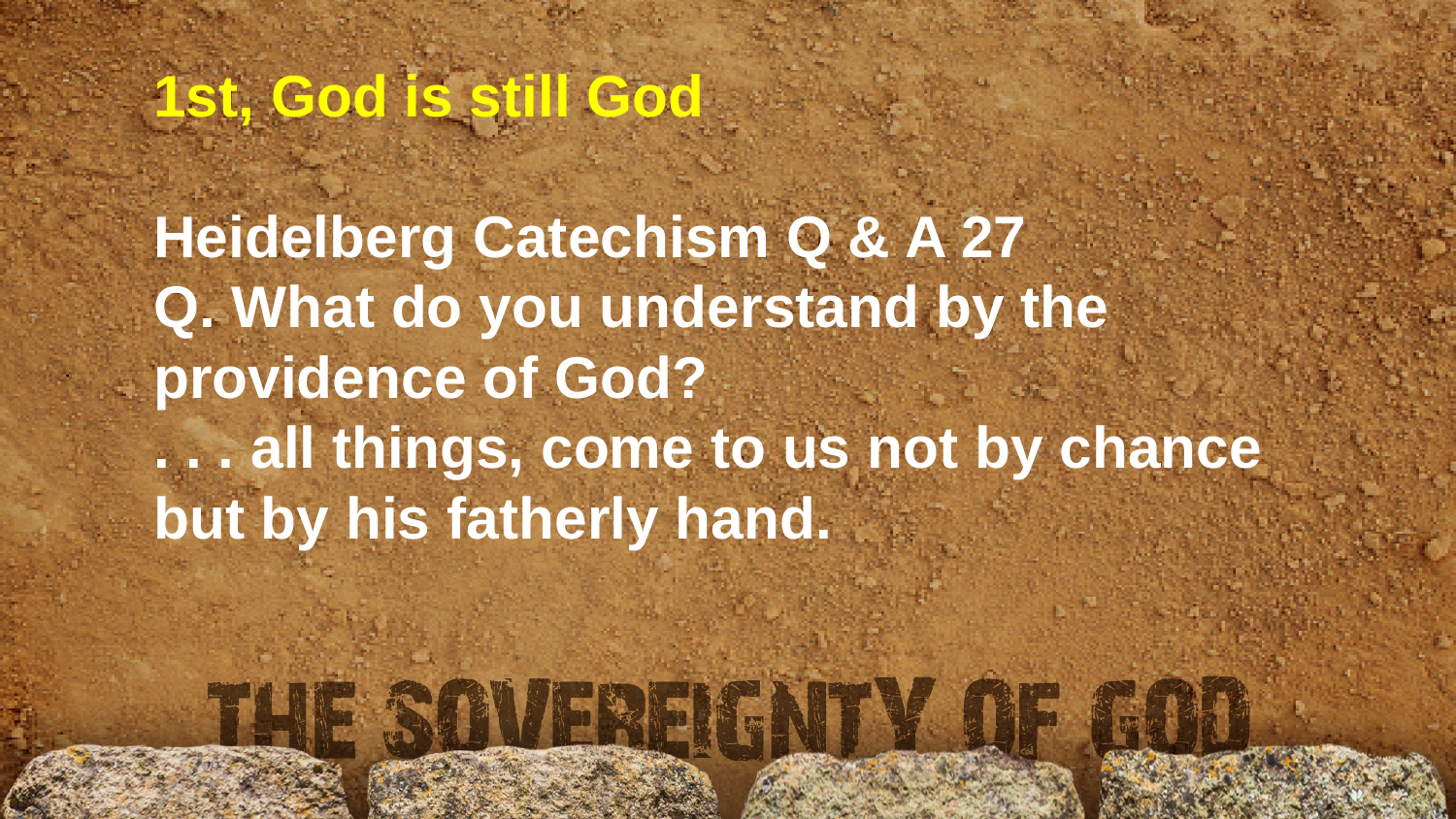

1st, God is still God

Heidelberg Catechism Q & A 27
Q. What do you understand by the providence of God?
. . . all things, come to us not by chance
but by his fatherly hand.